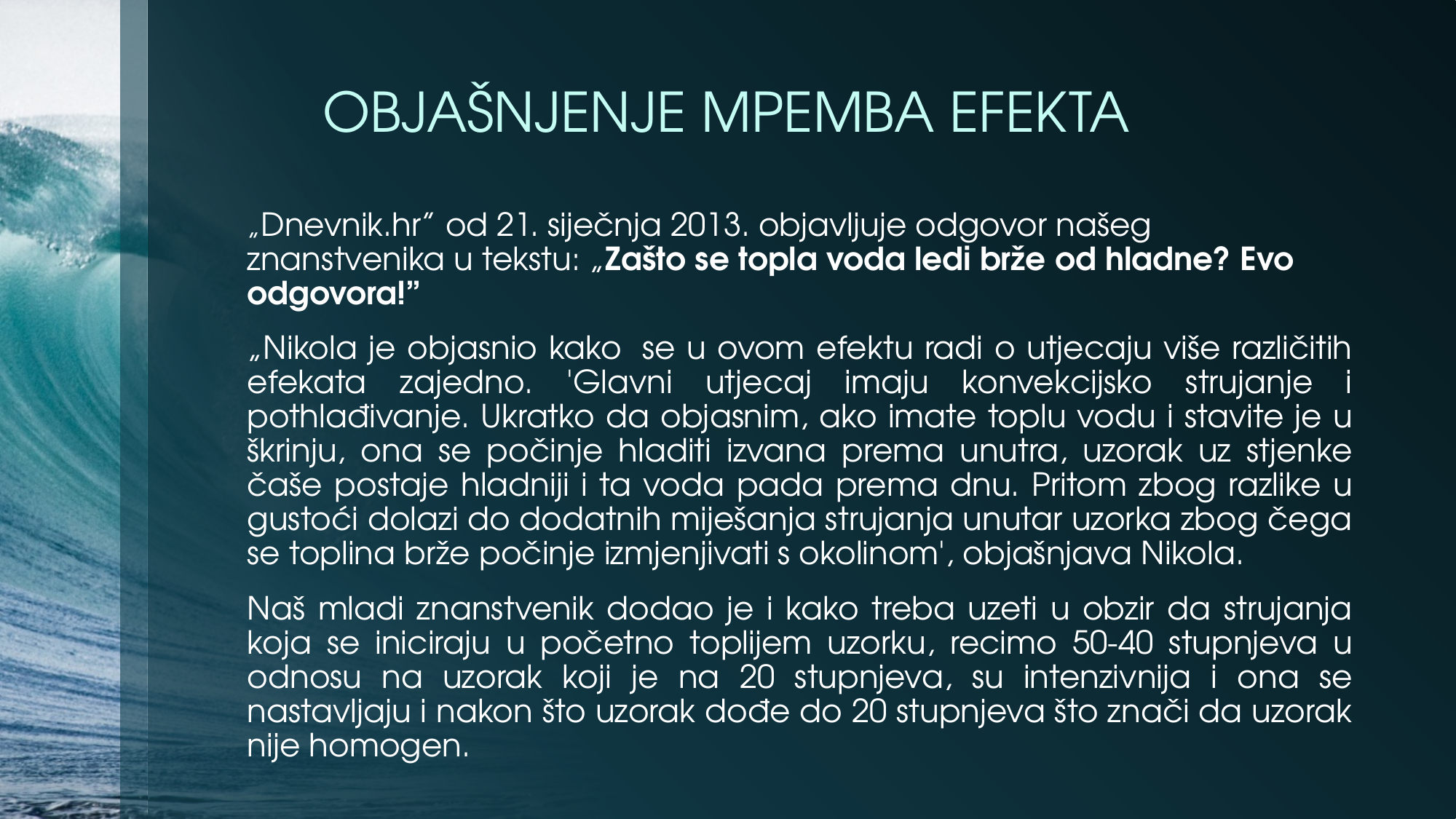

# OBJAŠNJENJE MPEMBA EFEKTA
„Dnevnik.hr” od 21. siječnja 2013. objavljuje odgovor našeg znanstvenika u tekstu: „Zašto se topla voda ledi brže od hladne? Evo odgovora!”
„Nikola je objasnio kako  se u ovom efektu radi o utjecaju više različitih efekata zajedno. 'Glavni utjecaj imaju konvekcijsko strujanje i pothlađivanje. Ukratko da objasnim, ako imate toplu vodu i stavite je u škrinju, ona se počinje hladiti izvana prema unutra, uzorak uz stjenke čaše postaje hladniji i ta voda pada prema dnu. Pritom zbog razlike u gustoći dolazi do dodatnih miješanja strujanja unutar uzorka zbog čega se toplina brže počinje izmjenjivati s okolinom', objašnjava Nikola.
Naš mladi znanstvenik dodao je i kako treba uzeti u obzir da strujanja koja se iniciraju u početno toplijem uzorku, recimo 50-40 stupnjeva u odnosu na uzorak koji je na 20 stupnjeva, su intenzivnija i ona se nastavljaju i nakon što uzorak dođe do 20 stupnjeva što znači da uzorak nije homogen.